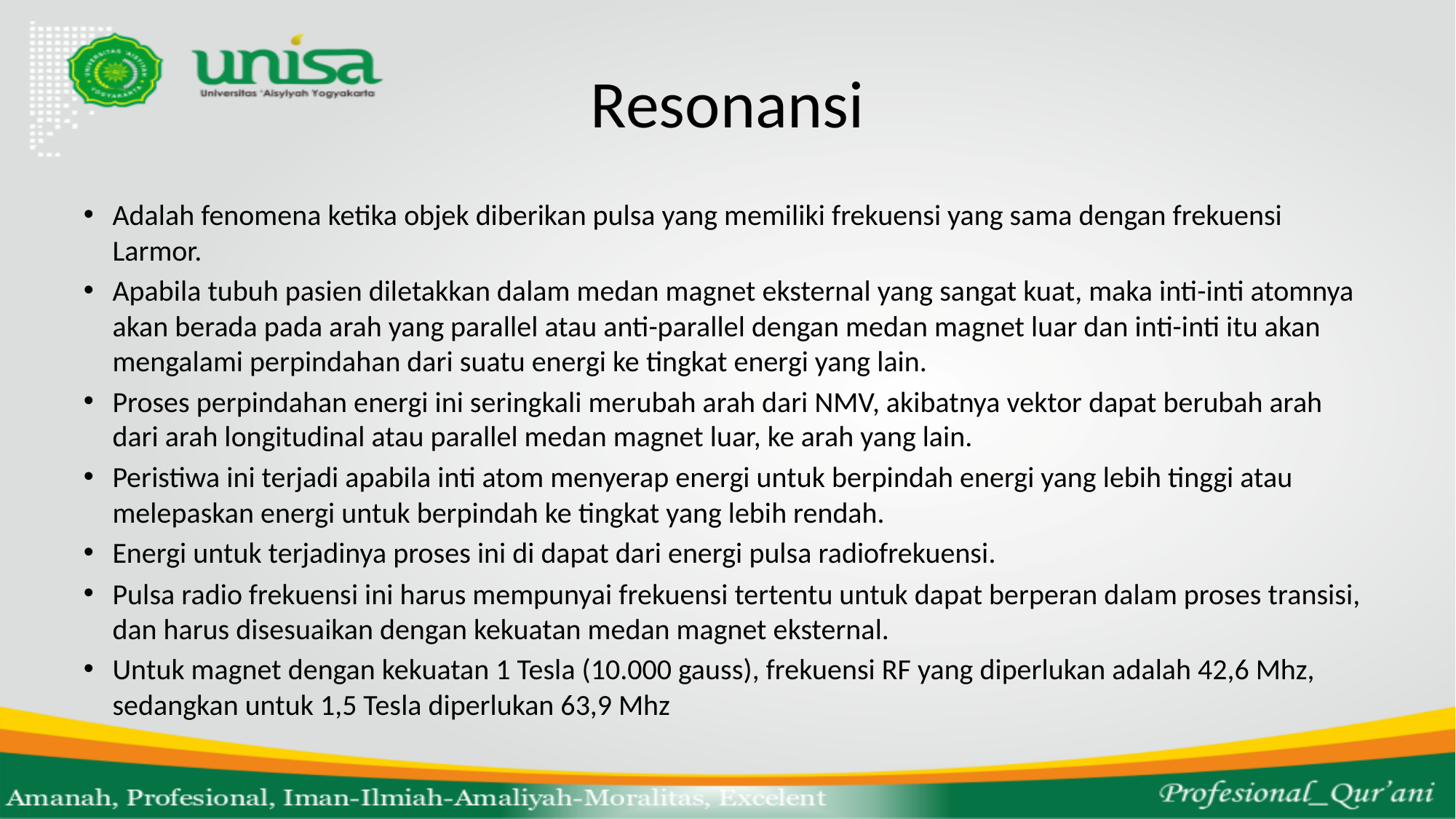

# Resonansi
Adalah fenomena ketika objek diberikan pulsa yang memiliki frekuensi yang sama dengan frekuensi Larmor.
Apabila tubuh pasien diletakkan dalam medan magnet eksternal yang sangat kuat, maka inti-inti atomnya akan berada pada arah yang parallel atau anti-parallel dengan medan magnet luar dan inti-inti itu akan mengalami perpindahan dari suatu energi ke tingkat energi yang lain.
Proses perpindahan energi ini seringkali merubah arah dari NMV, akibatnya vektor dapat berubah arah dari arah longitudinal atau parallel medan magnet luar, ke arah yang lain.
Peristiwa ini terjadi apabila inti atom menyerap energi untuk berpindah energi yang lebih tinggi atau melepaskan energi untuk berpindah ke tingkat yang lebih rendah.
Energi untuk terjadinya proses ini di dapat dari energi pulsa radiofrekuensi.
Pulsa radio frekuensi ini harus mempunyai frekuensi tertentu untuk dapat berperan dalam proses transisi, dan harus disesuaikan dengan kekuatan medan magnet eksternal.
Untuk magnet dengan kekuatan 1 Tesla (10.000 gauss), frekuensi RF yang diperlukan adalah 42,6 Mhz, sedangkan untuk 1,5 Tesla diperlukan 63,9 Mhz